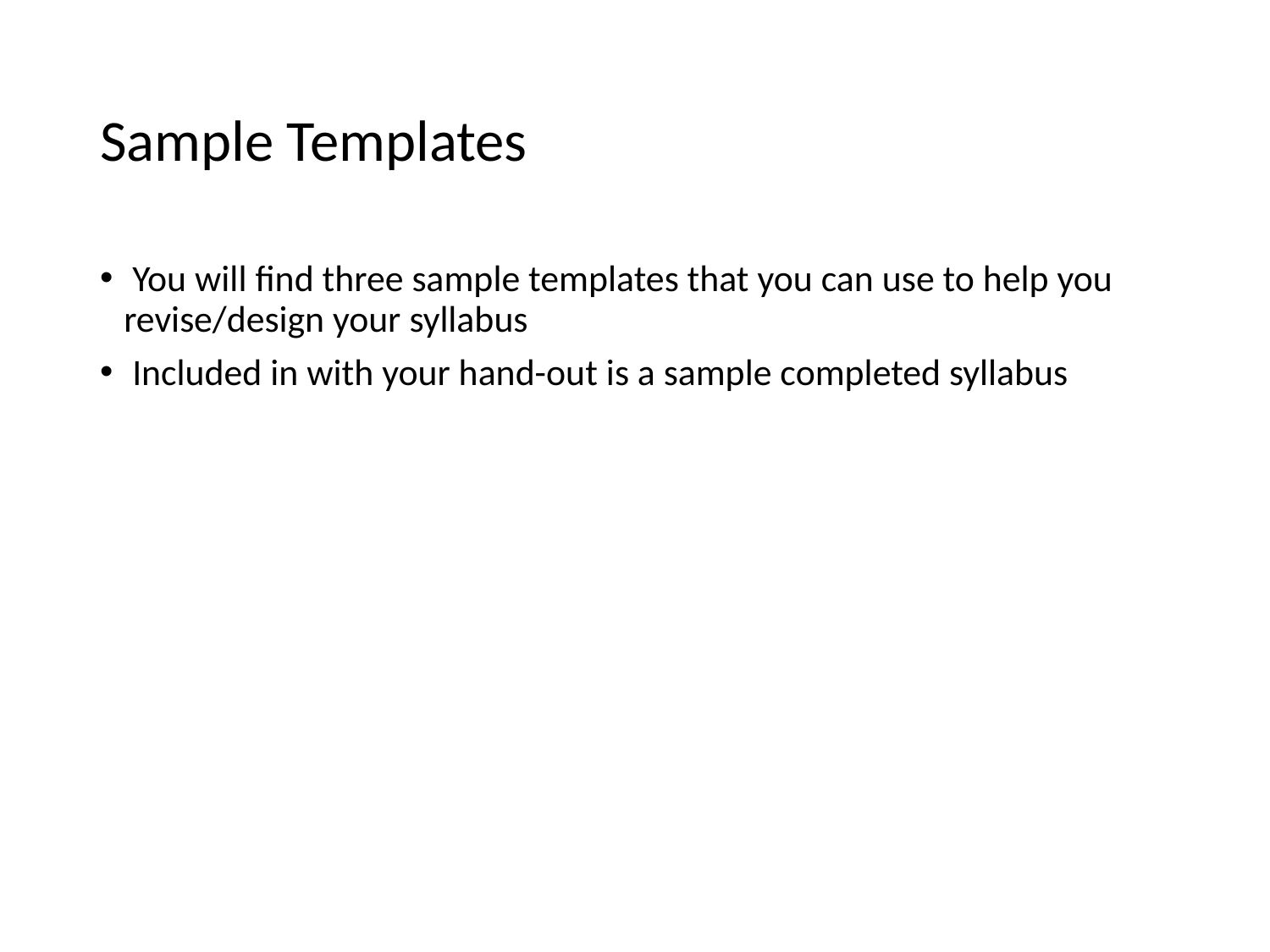

# Sample Templates
 You will find three sample templates that you can use to help you revise/design your syllabus
 Included in with your hand-out is a sample completed syllabus